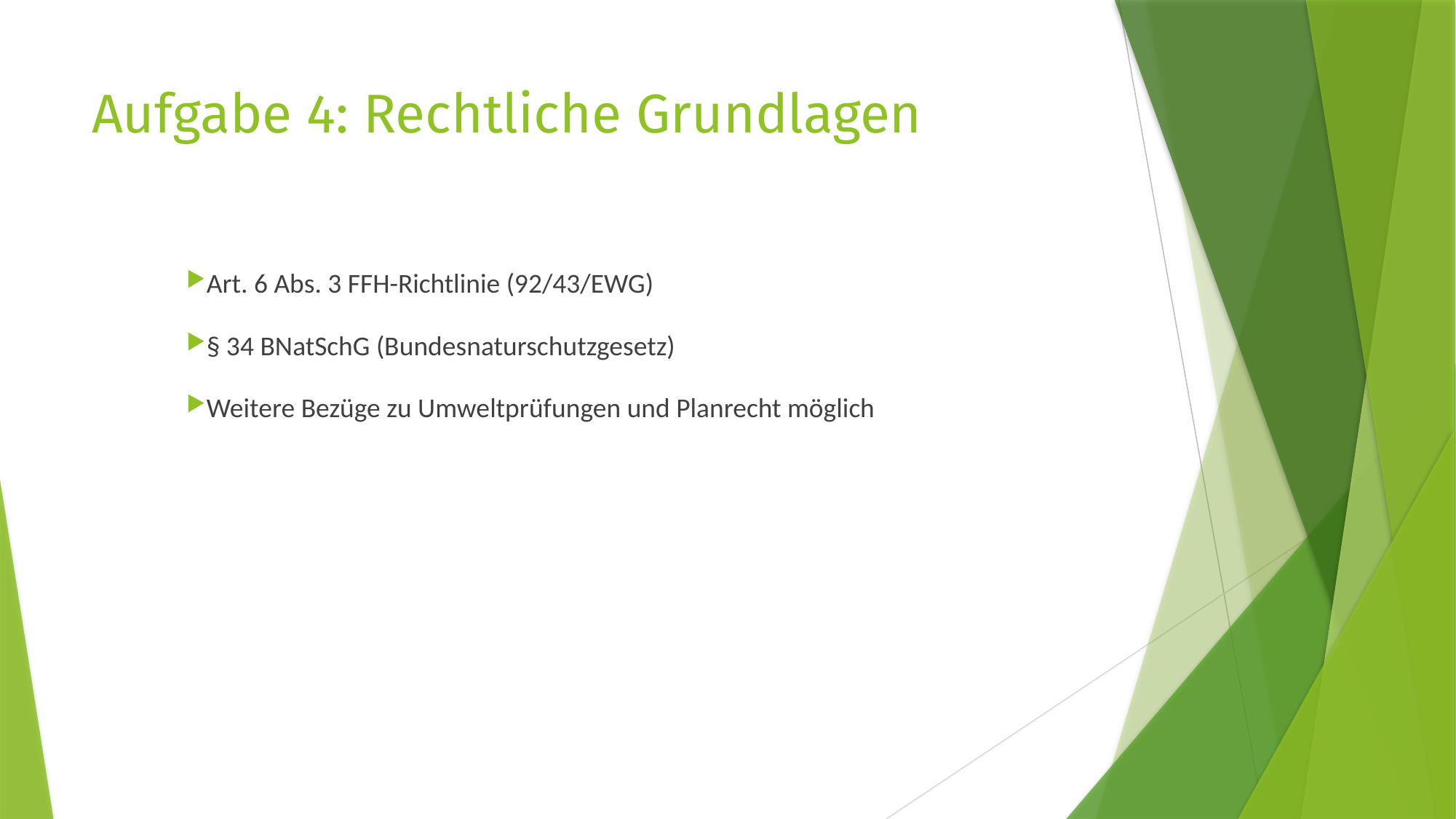

# Aufgabe 4: Rechtliche Grundlagen
Art. 6 Abs. 3 FFH-Richtlinie (92/43/EWG)
§ 34 BNatSchG (Bundesnaturschutzgesetz)
Weitere Bezüge zu Umweltprüfungen und Planrecht möglich